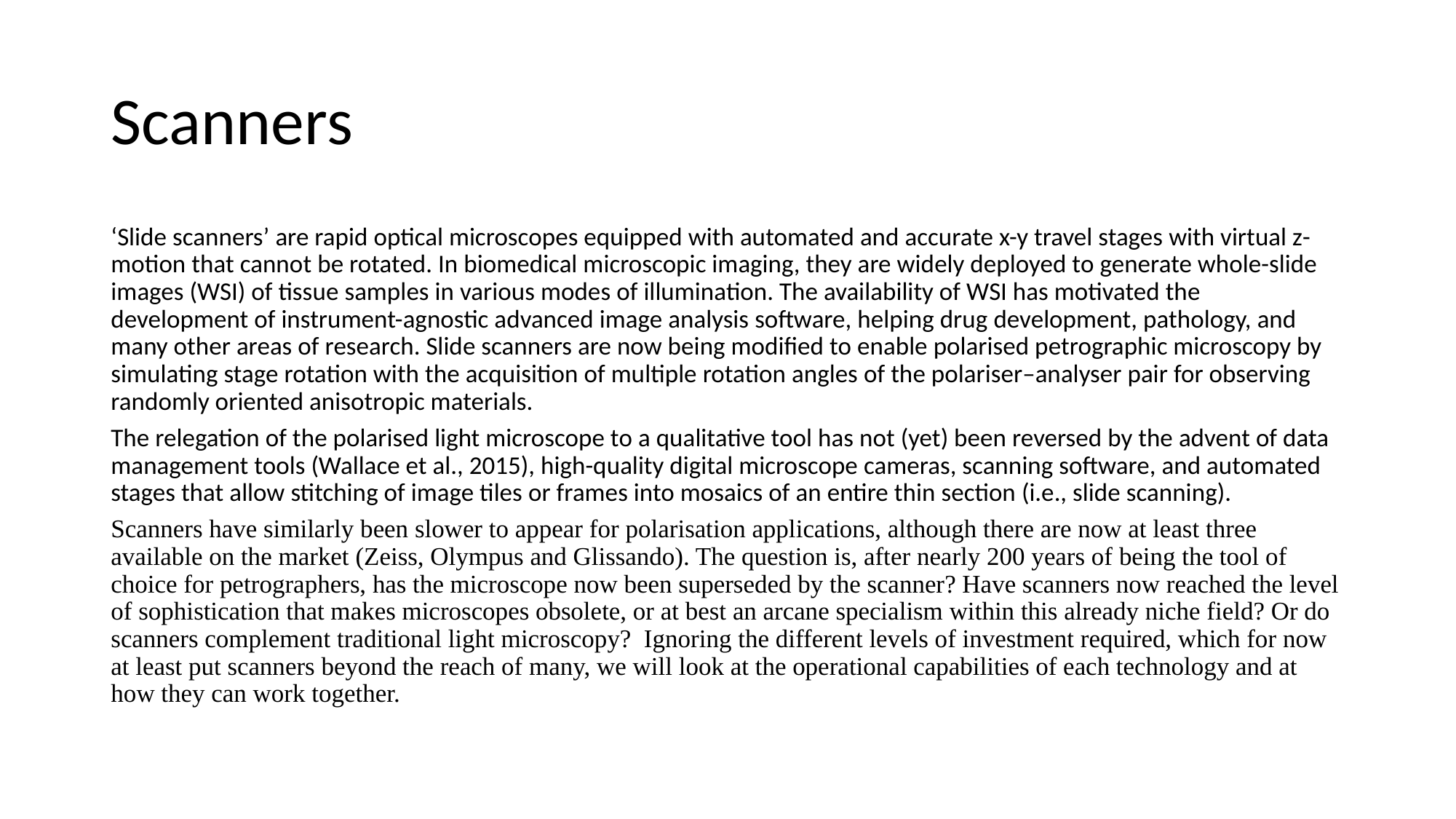

# Scanners
‘Slide scanners’ are rapid optical microscopes equipped with automated and accurate x-y travel stages with virtual z-motion that cannot be rotated. In biomedical microscopic imaging, they are widely deployed to generate whole-slide images (WSI) of tissue samples in various modes of illumination. The availability of WSI has motivated the development of instrument-agnostic advanced image analysis software, helping drug development, pathology, and many other areas of research. Slide scanners are now being modified to enable polarised petrographic microscopy by simulating stage rotation with the acquisition of multiple rotation angles of the polariser–analyser pair for observing randomly oriented anisotropic materials.
The relegation of the polarised light microscope to a qualitative tool has not (yet) been reversed by the advent of data management tools (Wallace et al., 2015), high-quality digital microscope cameras, scanning software, and automated stages that allow stitching of image tiles or frames into mosaics of an entire thin section (i.e., slide scanning).
Scanners have similarly been slower to appear for polarisation applications, although there are now at least three available on the market (Zeiss, Olympus and Glissando). The question is, after nearly 200 years of being the tool of choice for petrographers, has the microscope now been superseded by the scanner? Have scanners now reached the level of sophistication that makes microscopes obsolete, or at best an arcane specialism within this already niche field? Or do scanners complement traditional light microscopy?  Ignoring the different levels of investment required, which for now at least put scanners beyond the reach of many, we will look at the operational capabilities of each technology and at how they can work together.